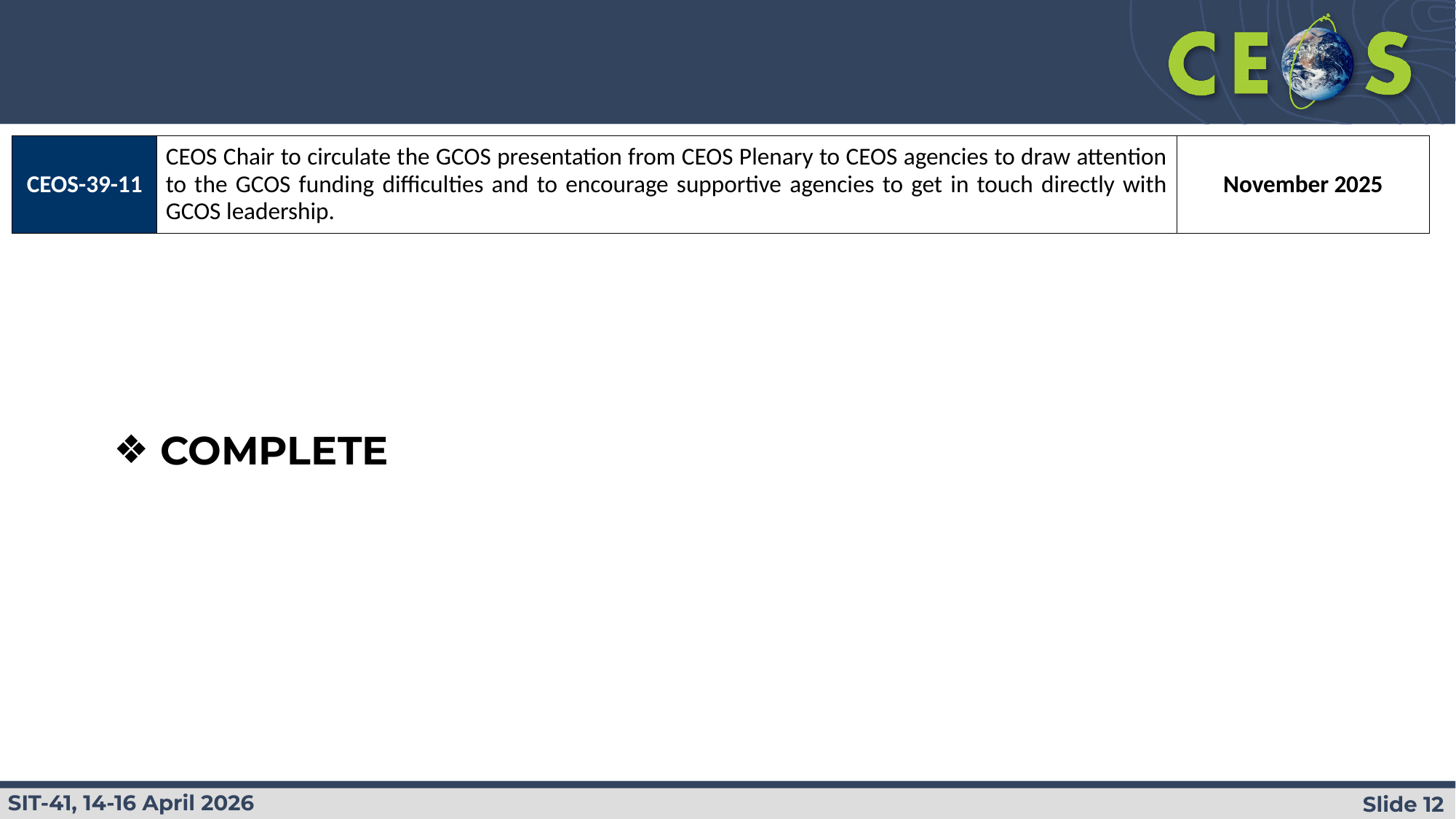

#
| CEOS-39-11 | CEOS Chair to circulate the GCOS presentation from CEOS Plenary to CEOS agencies to draw attention to the GCOS funding difficulties and to encourage supportive agencies to get in touch directly with GCOS leadership. | November 2025 |
| --- | --- | --- |
COMPLETE